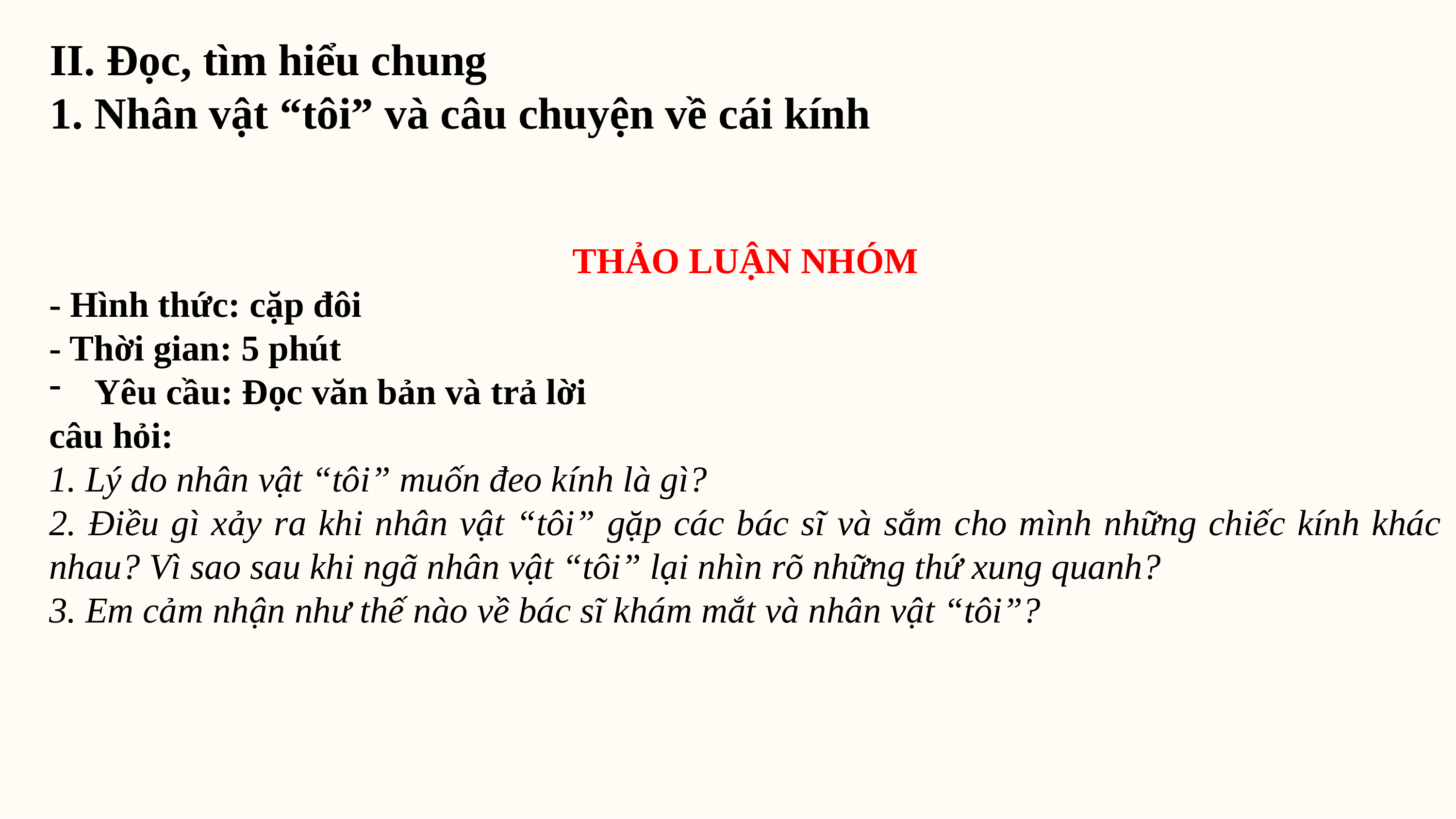

II. Đọc, tìm hiểu chung
1. Nhân vật “tôi” và câu chuyện về cái kính
THẢO LUẬN NHÓM
- Hình thức: cặp đôi
- Thời gian: 5 phút
Yêu cầu: Đọc văn bản và trả lời
câu hỏi:
1. Lý do nhân vật “tôi” muốn đeo kính là gì?
2. Điều gì xảy ra khi nhân vật “tôi” gặp các bác sĩ và sắm cho mình những chiếc kính khác nhau? Vì sao sau khi ngã nhân vật “tôi” lại nhìn rõ những thứ xung quanh?
3. Em cảm nhận như thế nào về bác sĩ khám mắt và nhân vật “tôi”?